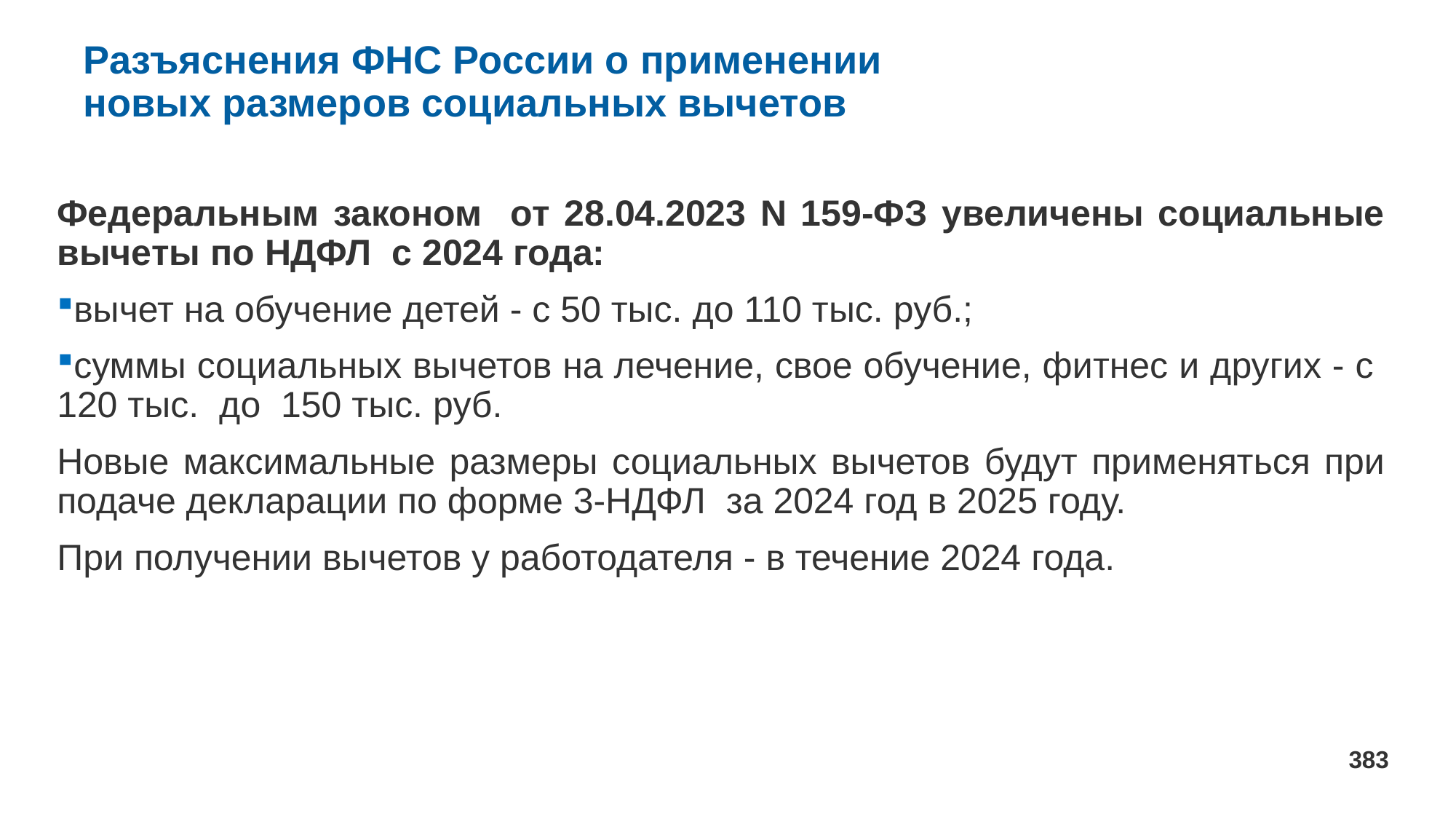

# Разъяснения ФНС России о применении новых размеров социальных вычетов
Федеральным законом  от 28.04.2023 N 159-ФЗ увеличены социальные вычеты по НДФЛ  с 2024 года:
вычет на обучение детей - с 50 тыс. до 110 тыс. руб.;
суммы социальных вычетов на лечение, свое обучение, фитнес и других - с  120 тыс.  до  150 тыс. руб.
Новые максимальные размеры социальных вычетов будут применяться при подаче декларации по форме 3-НДФЛ  за 2024 год в 2025 году.
При получении вычетов у работодателя - в течение 2024 года.